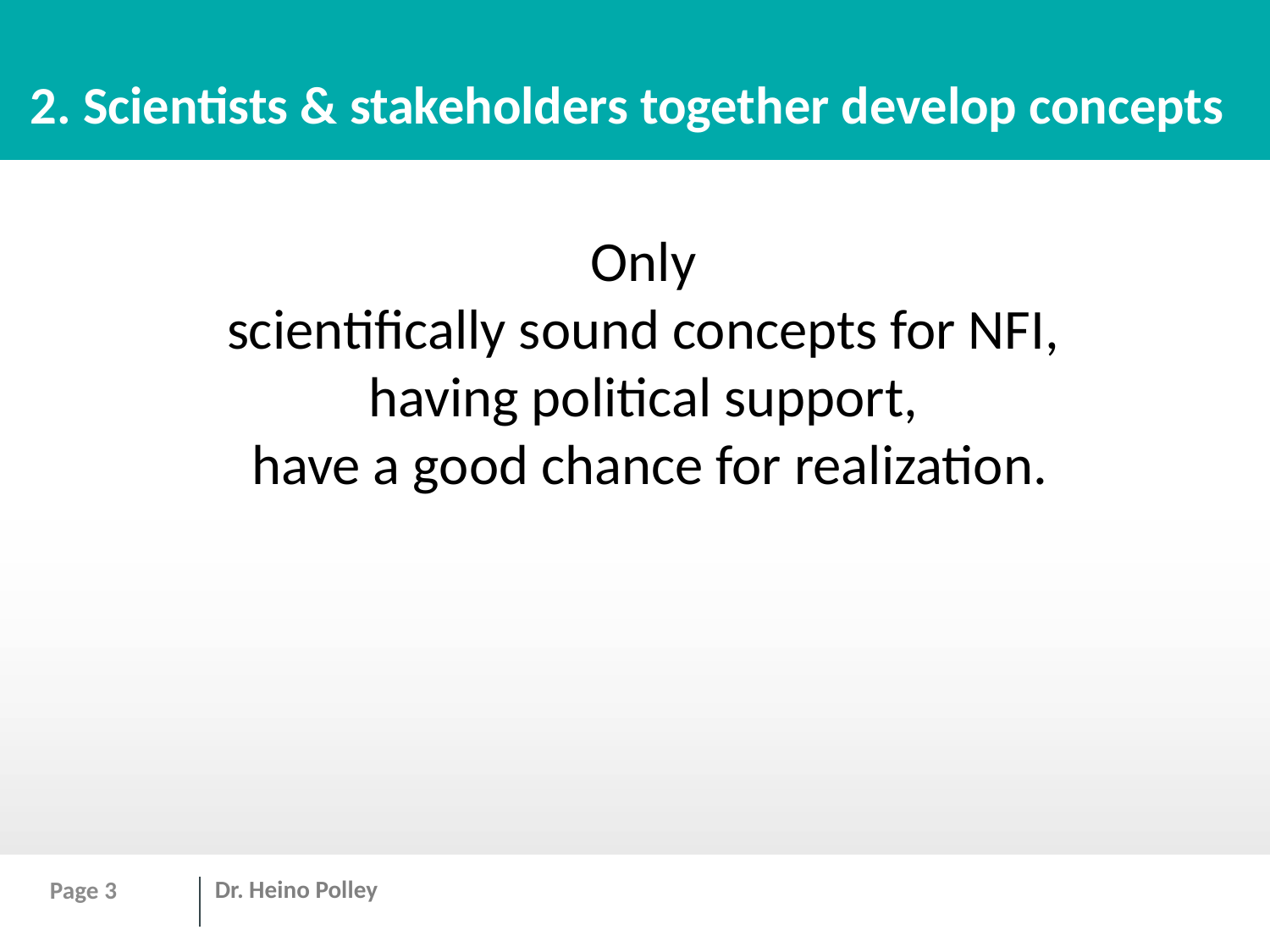

# 2. Scientists & stakeholders together develop concepts
Only
scientifically sound concepts for NFI,
having political support,
have a good chance for realization.
Page 3